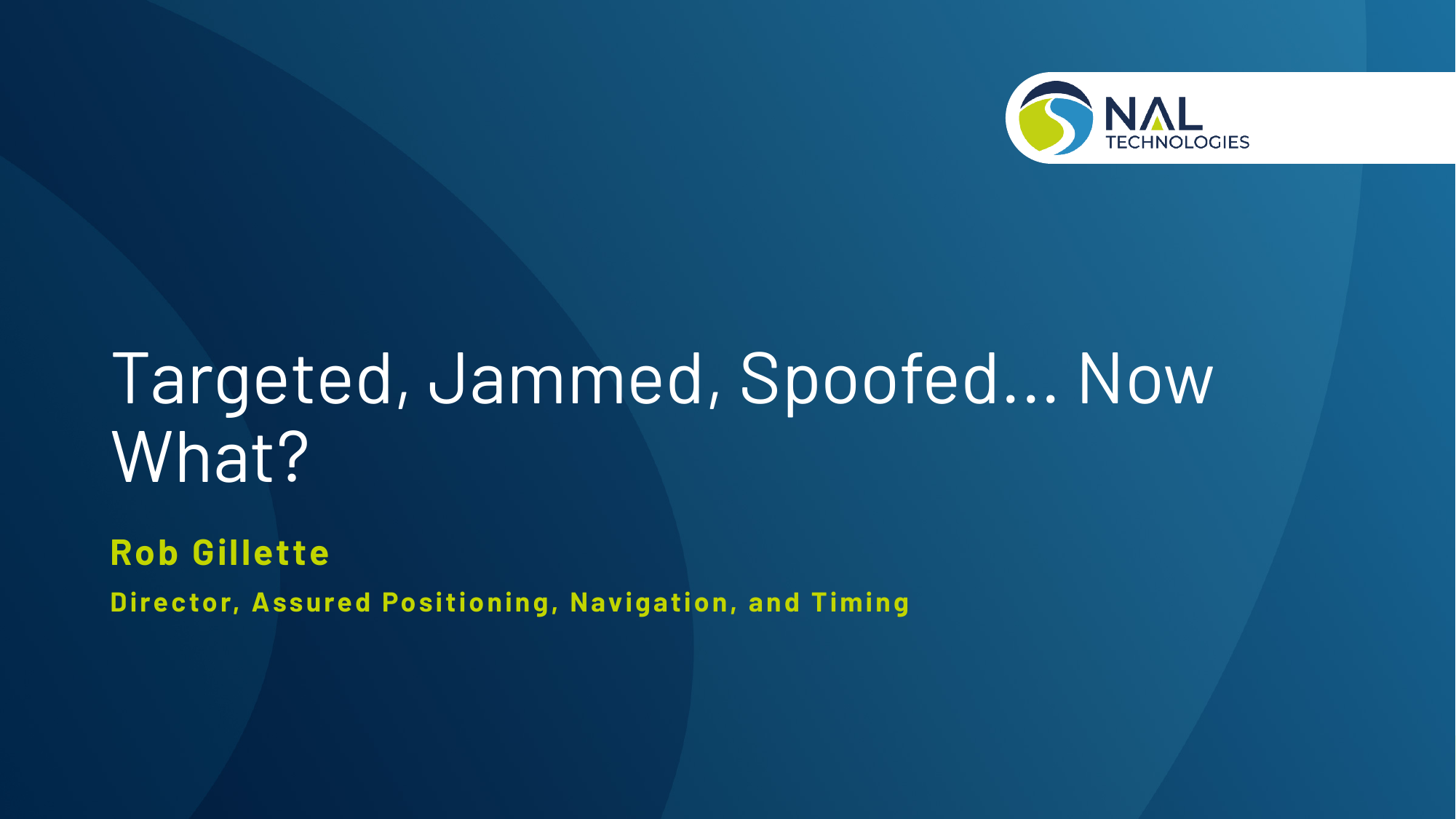

# Targeted, Jammed, Spoofed... Now What?
Rob Gillette
Director, Assured Positioning, Navigation, and Timing